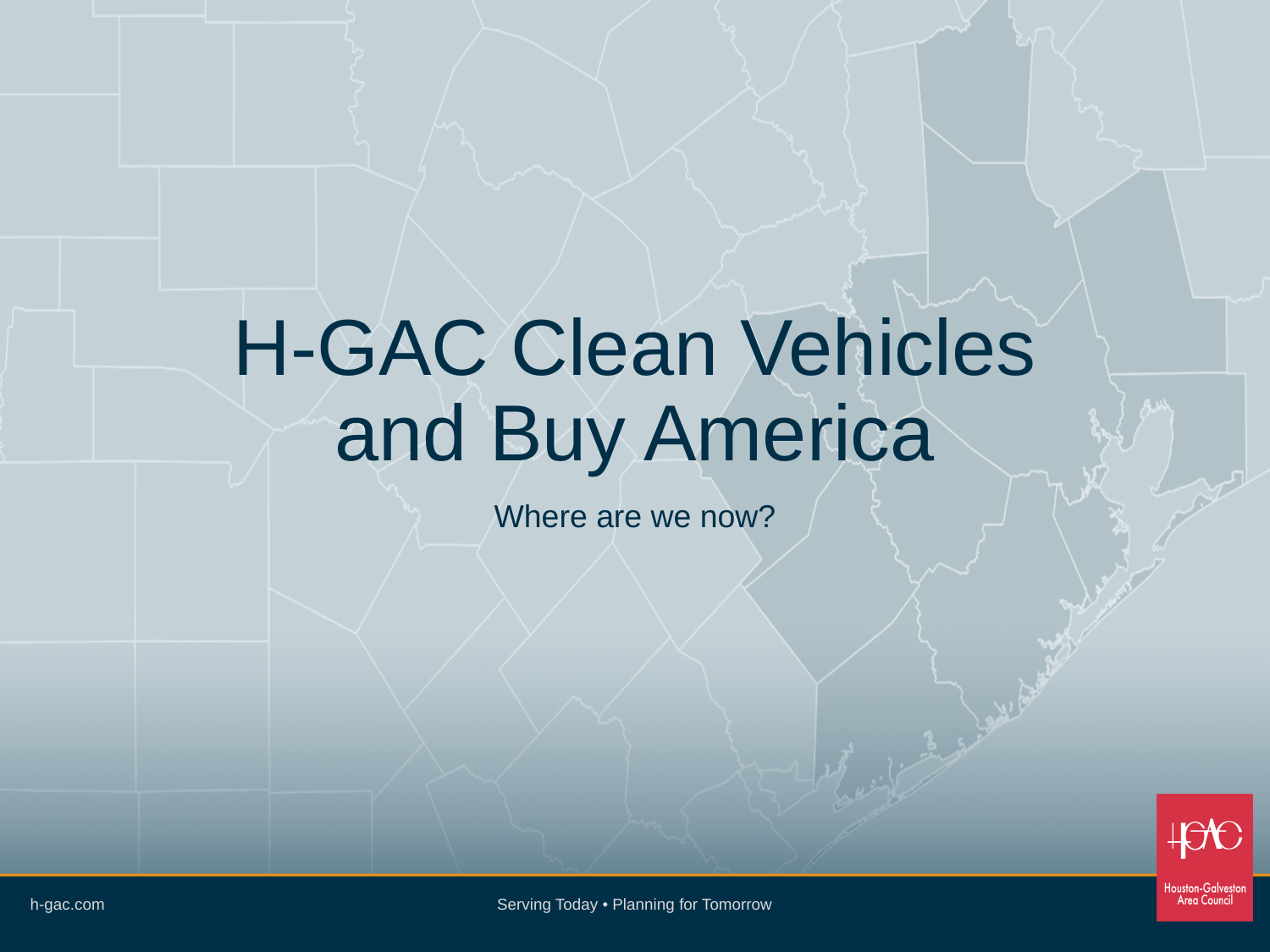

# H-GAC Clean Vehicles and Buy America
Where are we now?